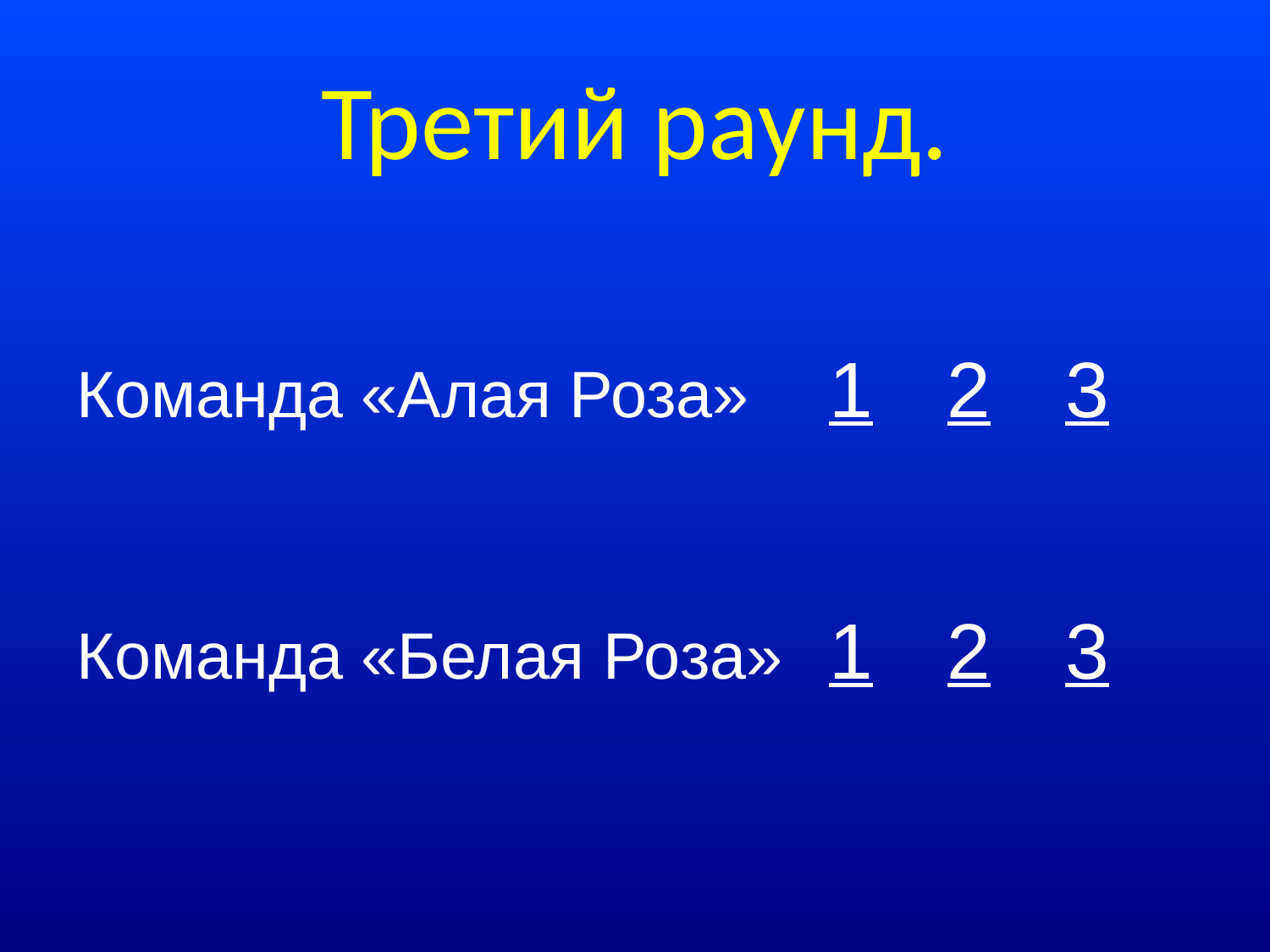

# Третий раунд.

Команда «Алая Роза»		1  	2  	3

Команда «Белая Роза»		1  	2  	3